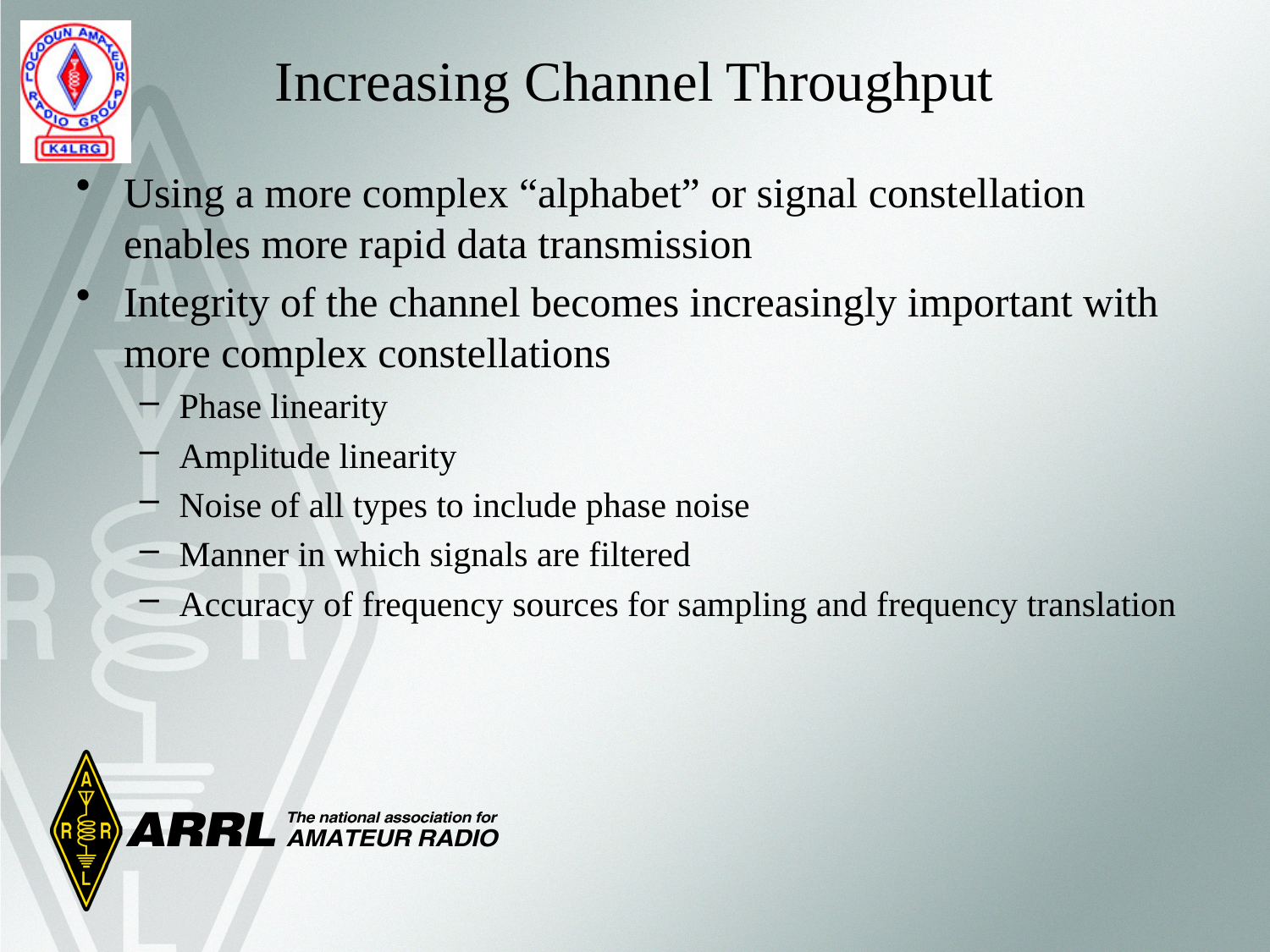

# Increasing Channel Throughput
Using a more complex “alphabet” or signal constellation
enables more rapid data transmission
Integrity of the channel becomes increasingly important with
more complex constellations
Phase linearity
Amplitude linearity
Noise of all types to include phase noise
Manner in which signals are filtered
Accuracy of frequency sources for sampling and frequency translation